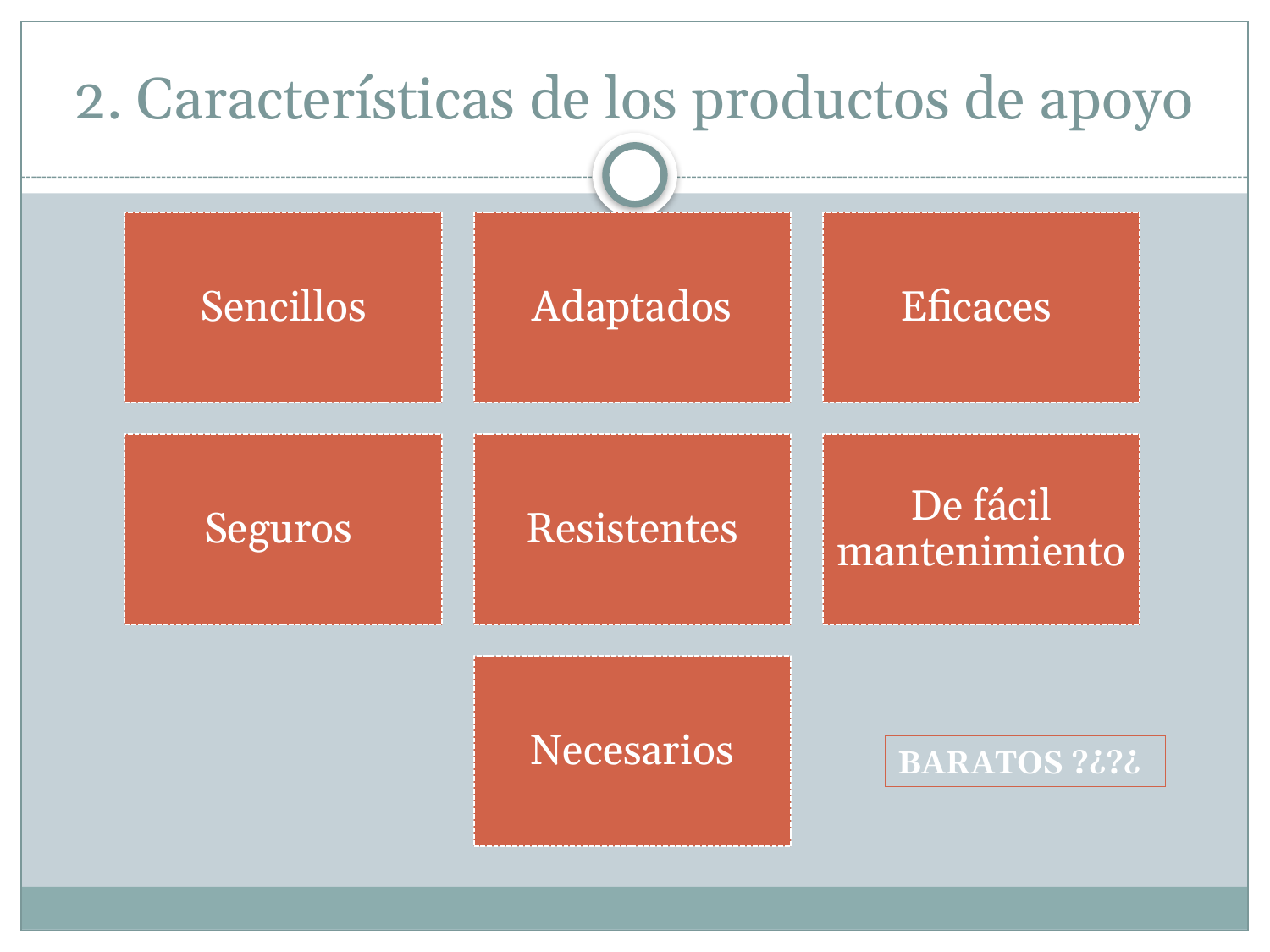

# 2. Características de los productos de apoyo
Sencillos
Adaptados
Eficaces
Seguros
Resistentes
De fácil mantenimiento
Necesarios
BARATOS ?¿?¿